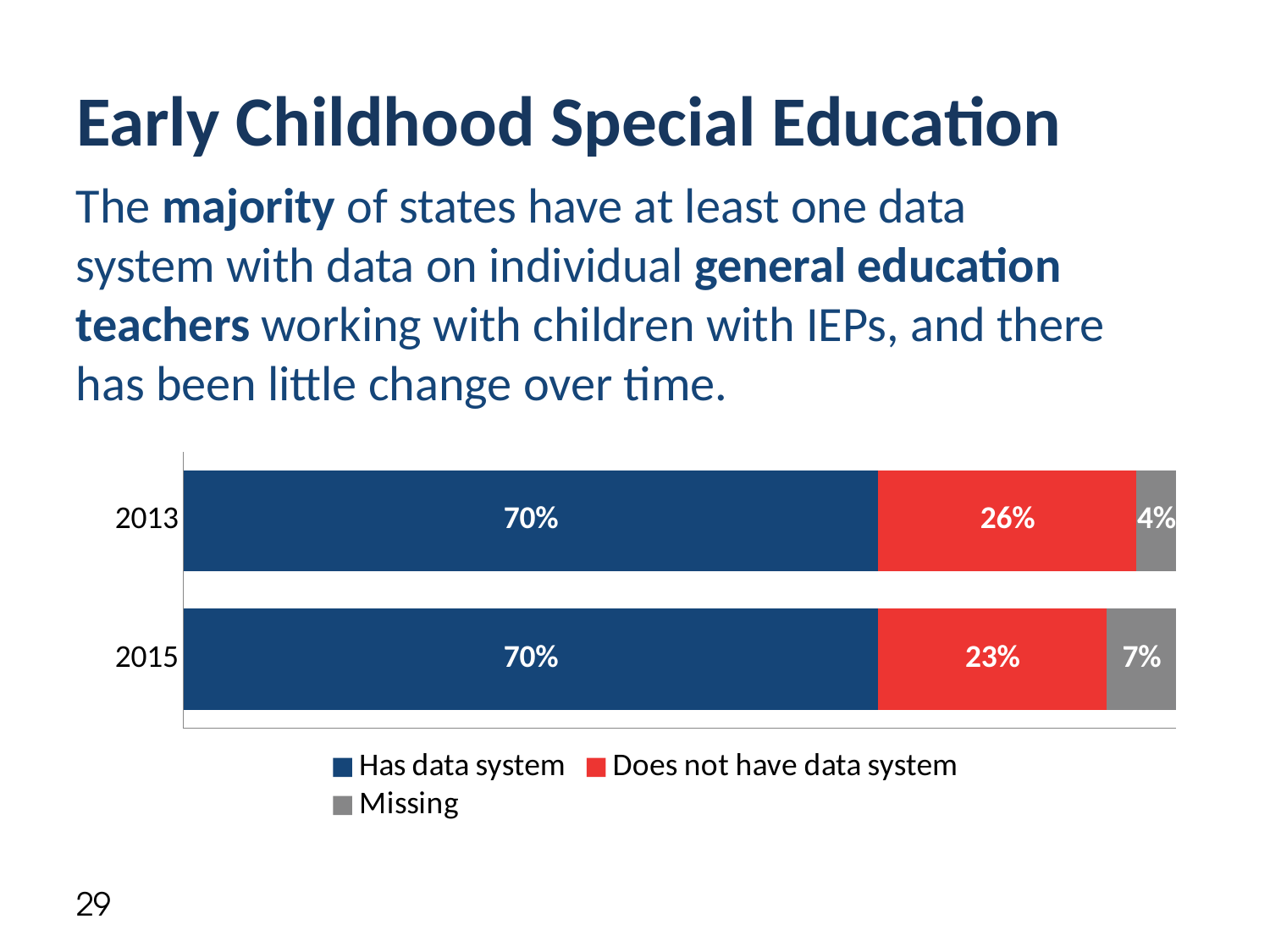

# Early Childhood Special Education
The majority of states have at least one data system with data on individual general education teachers working with children with IEPs, and there has been little change over time.

### Chart

| Category | Has data system | Does not have data system | Missing |
|---|---|---|---|
| 2015 | 0.7 | 0.23 | 0.07 |
| 2013 | 0.7 | 0.26 | 0.04 |
29